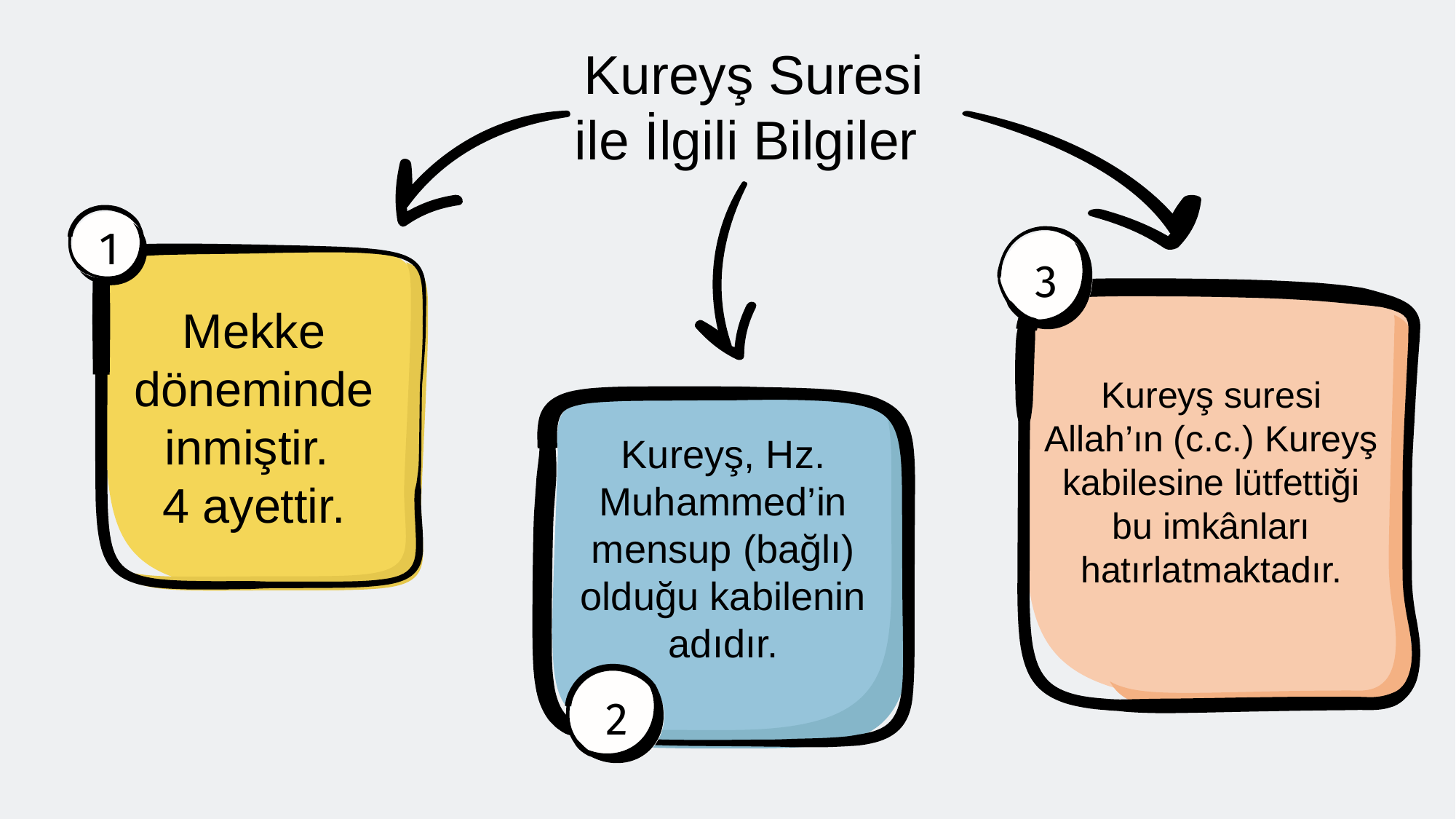

Kureyş Suresi ile İlgili Bilgiler

1

Mekke döneminde inmiştir.
4 ayettir.

3

Kureyş suresi Allah’ın (c.c.) Kureyş kabilesine lütfettiği bu imkânları hatırlatmaktadır.

Kureyş, Hz. Muhammed’in mensup (bağlı) olduğu kabilenin adıdır.

2